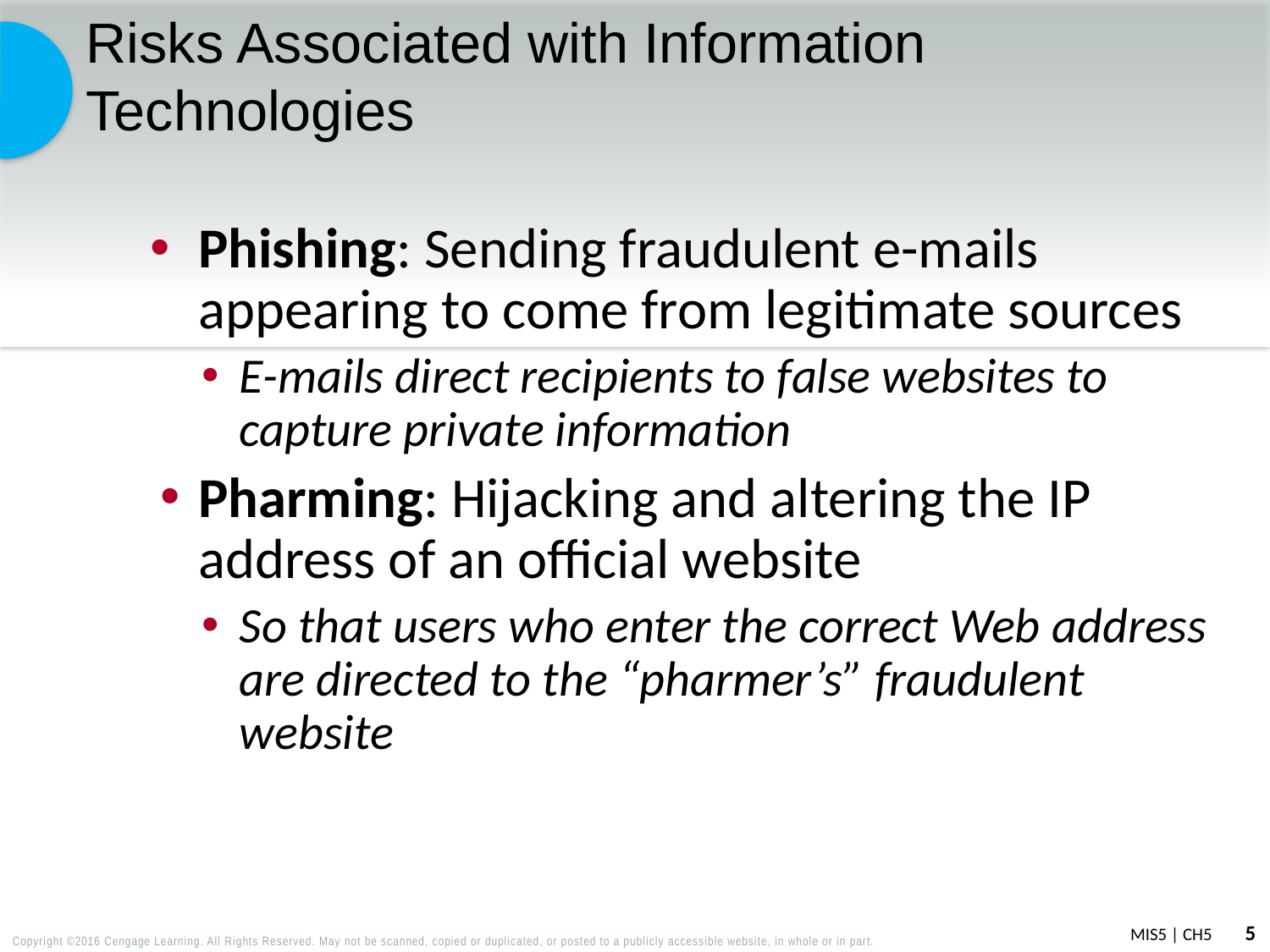

# Risks Associated with Information Technologies
Phishing: Sending fraudulent e-mails appearing to come from legitimate sources
E-mails direct recipients to false websites to capture private information
Pharming: Hijacking and altering the IP address of an official website
So that users who enter the correct Web address are directed to the “pharmer’s” fraudulent website